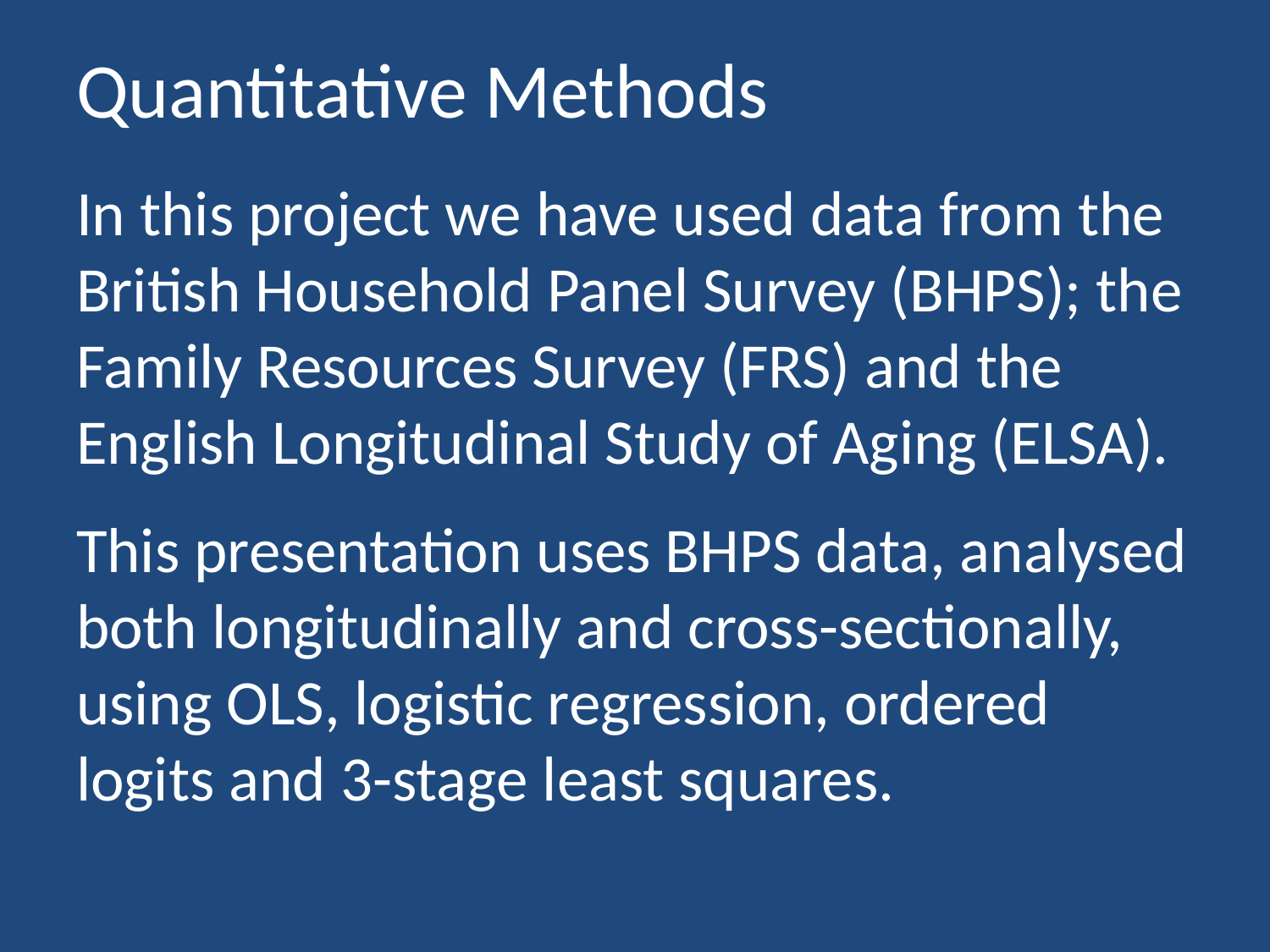

# Quantitative Methods
In this project we have used data from the British Household Panel Survey (BHPS); the Family Resources Survey (FRS) and the English Longitudinal Study of Aging (ELSA).
This presentation uses BHPS data, analysed both longitudinally and cross-sectionally, using OLS, logistic regression, ordered logits and 3-stage least squares.